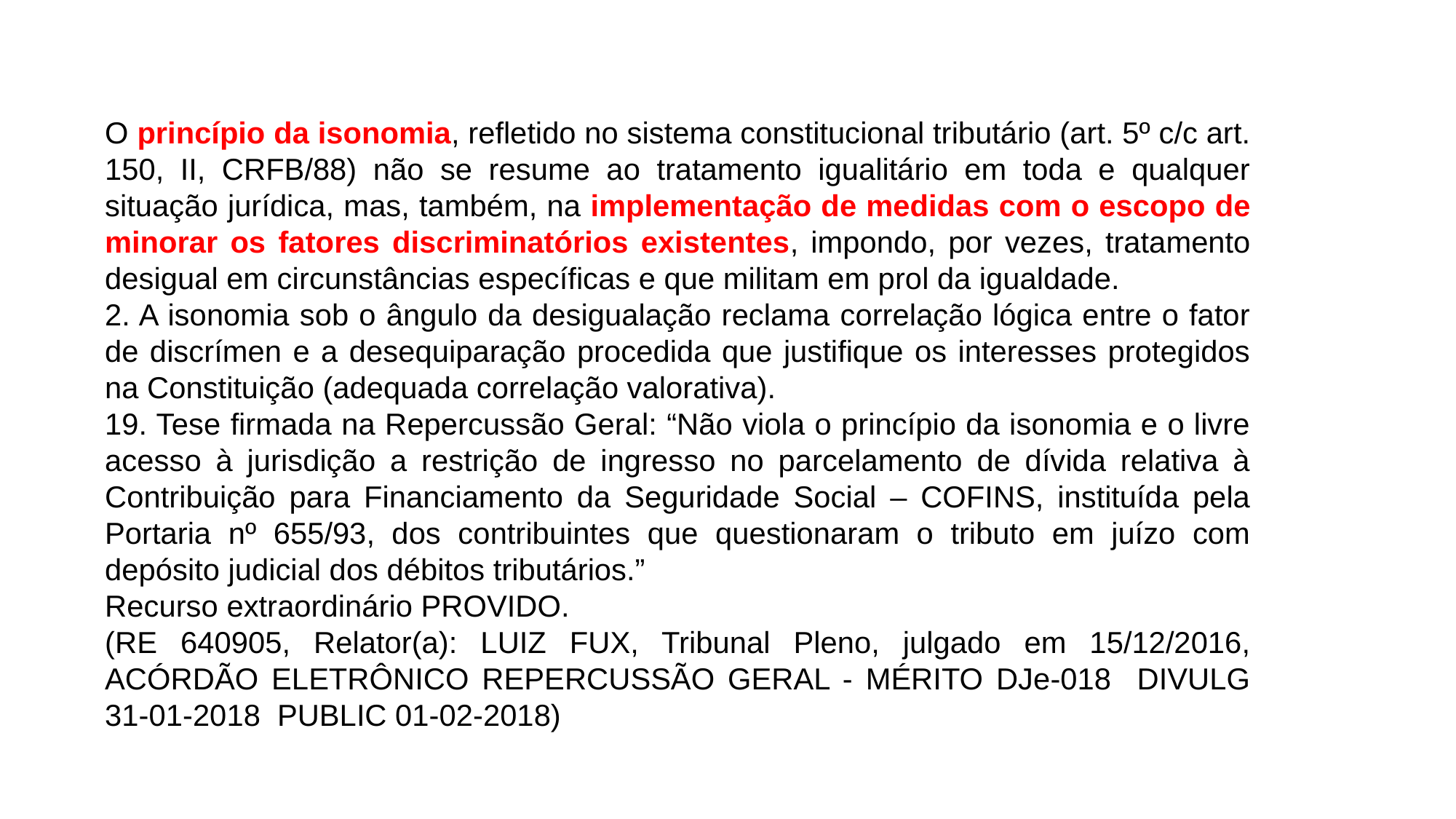

O princípio da isonomia, refletido no sistema constitucional tributário (art. 5º c/c art. 150, II, CRFB/88) não se resume ao tratamento igualitário em toda e qualquer situação jurídica, mas, também, na implementação de medidas com o escopo de minorar os fatores discriminatórios existentes, impondo, por vezes, tratamento desigual em circunstâncias específicas e que militam em prol da igualdade.
2. A isonomia sob o ângulo da desigualação reclama correlação lógica entre o fator de discrímen e a desequiparação procedida que justifique os interesses protegidos na Constituição (adequada correlação valorativa).
19. Tese firmada na Repercussão Geral: “Não viola o princípio da isonomia e o livre acesso à jurisdição a restrição de ingresso no parcelamento de dívida relativa à Contribuição para Financiamento da Seguridade Social – COFINS, instituída pela Portaria nº 655/93, dos contribuintes que questionaram o tributo em juízo com depósito judicial dos débitos tributários.”
Recurso extraordinário PROVIDO.
(RE 640905, Relator(a): LUIZ FUX, Tribunal Pleno, julgado em 15/12/2016, ACÓRDÃO ELETRÔNICO REPERCUSSÃO GERAL - MÉRITO DJe-018  DIVULG 31-01-2018  PUBLIC 01-02-2018)